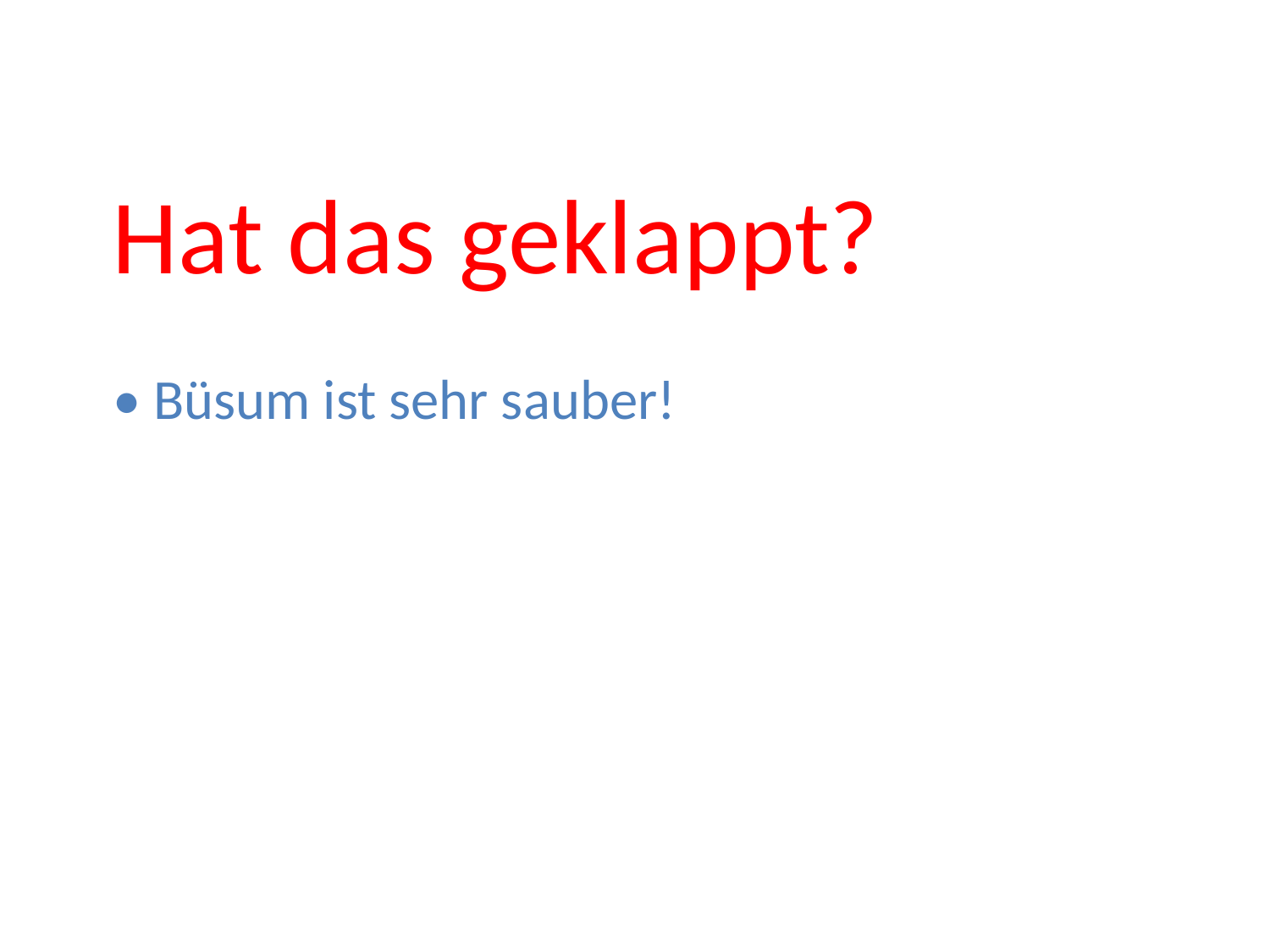

Hat das geklappt?
• Büsum ist sehr sauber!